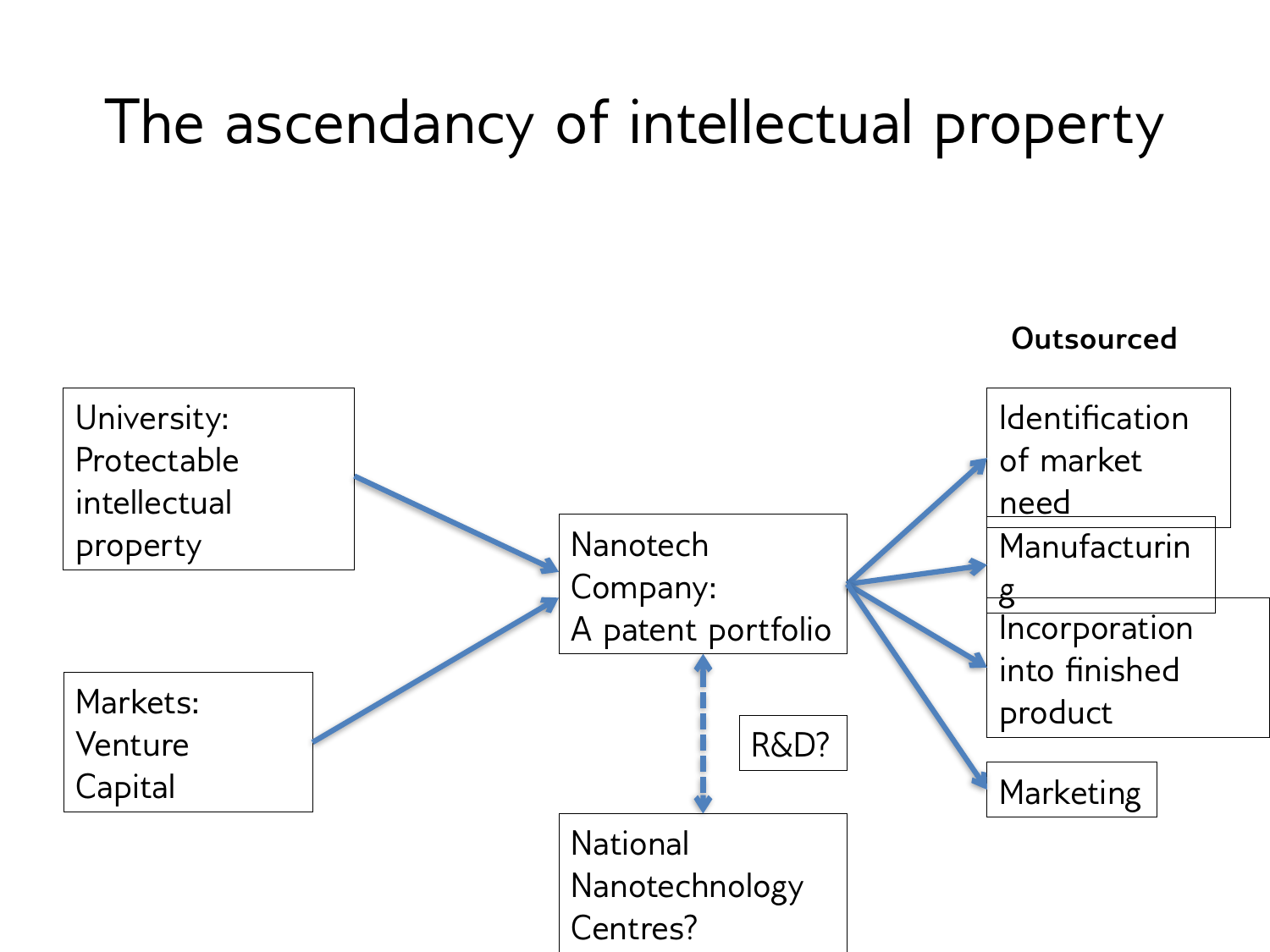

# The ascendancy of intellectual property
Outsourced
University:
Protectable intellectual property
Identification of market need
Nanotech
Company:
A patent portfolio
Manufacturing
Incorporation into finished product
Markets:
Venture Capital
R&D?
Marketing
National Nanotechnology Centres?